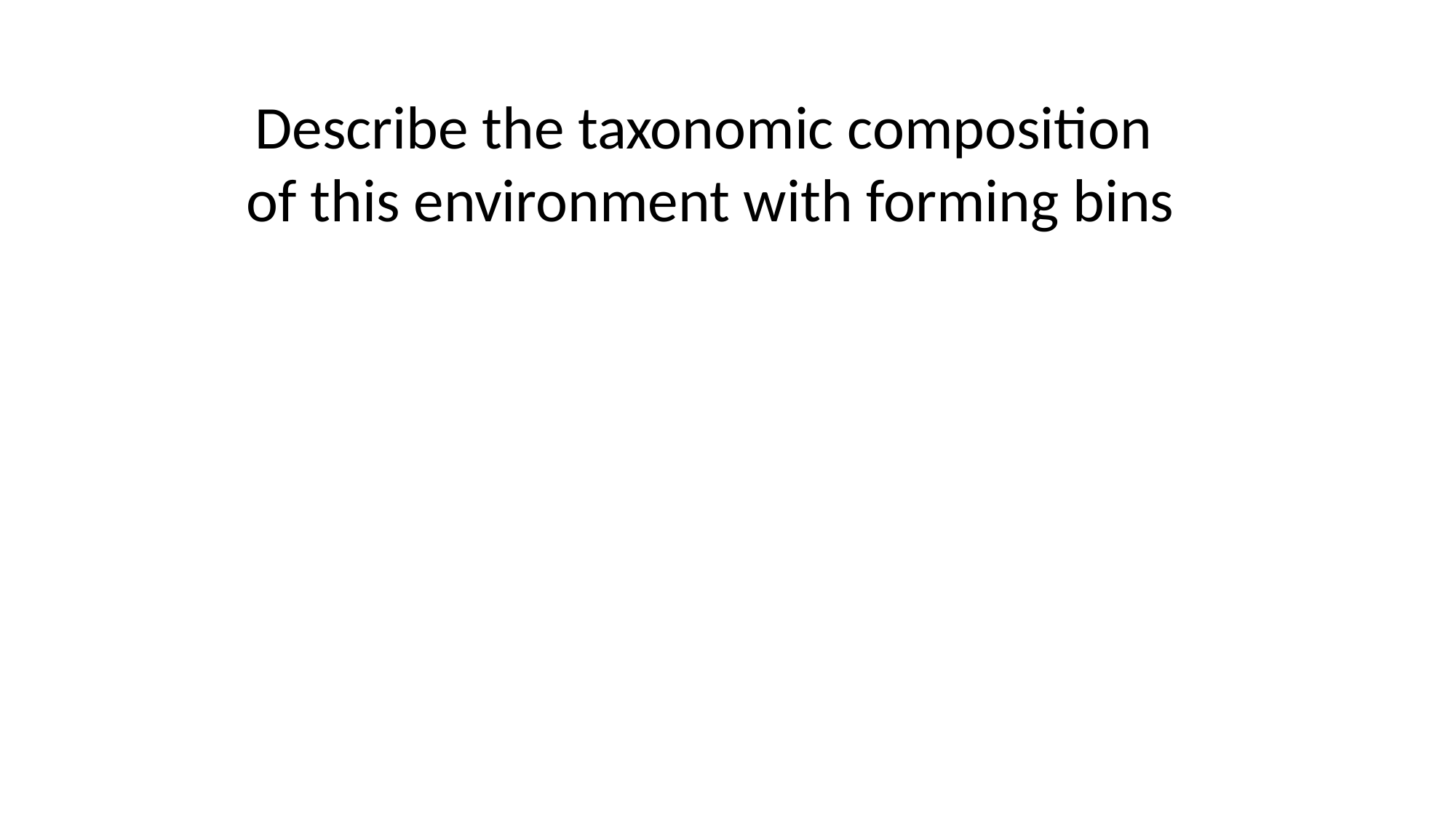

Describe the taxonomic composition
of this environment with forming bins